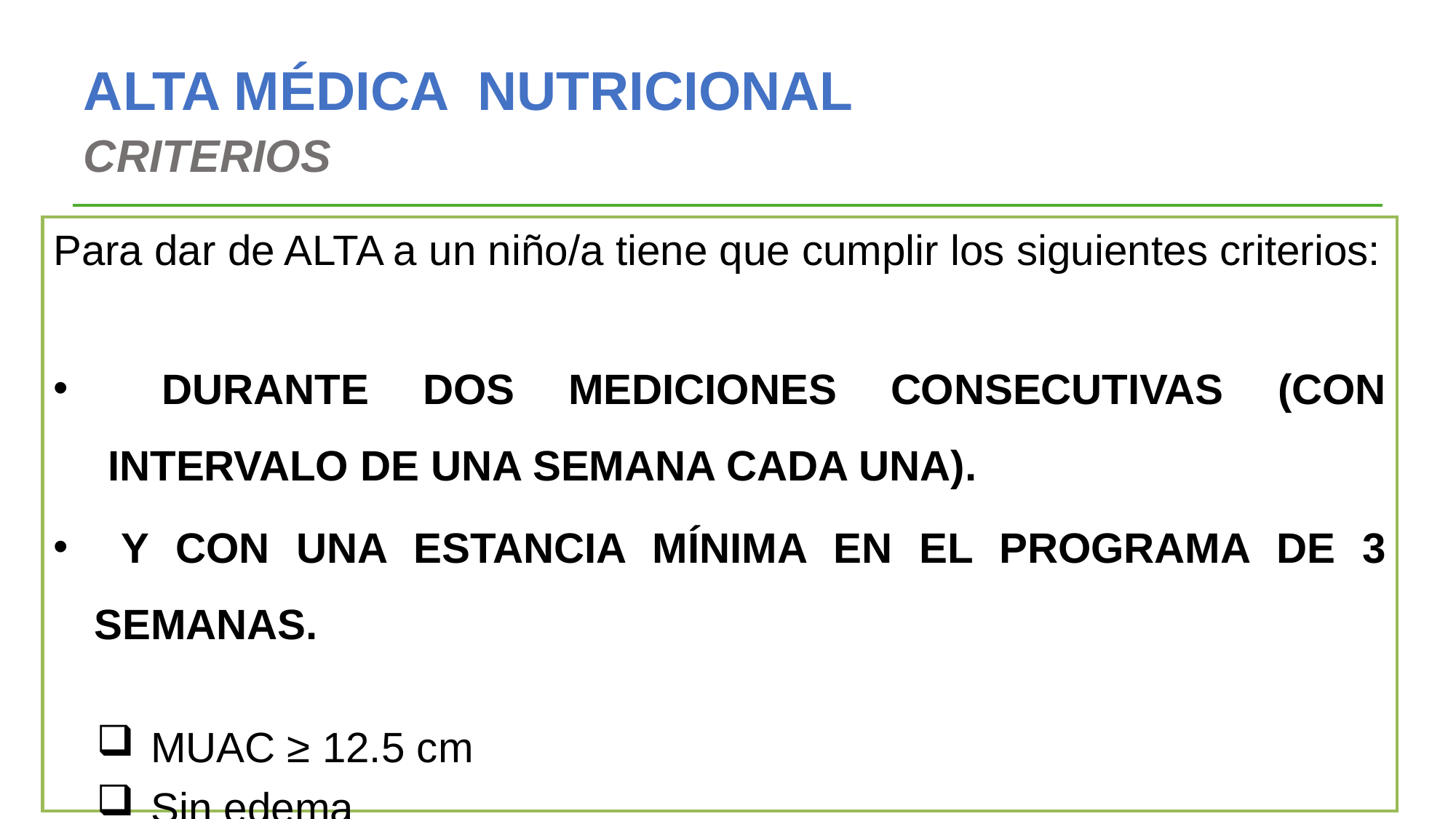

# ALTA MÉDICA  NUTRICIONAL CRITERIOS
Para dar de ALTA a un niño/a tiene que cumplir los siguientes criterios:

 DURANTE DOS MEDICIONES CONSECUTIVAS (CON INTERVALO DE UNA SEMANA CADA UNA).
 Y CON UNA ESTANCIA MÍNIMA EN EL PROGRAMA DE 3 SEMANAS.

MUAC ≥ 12.5 cm
Sin edema